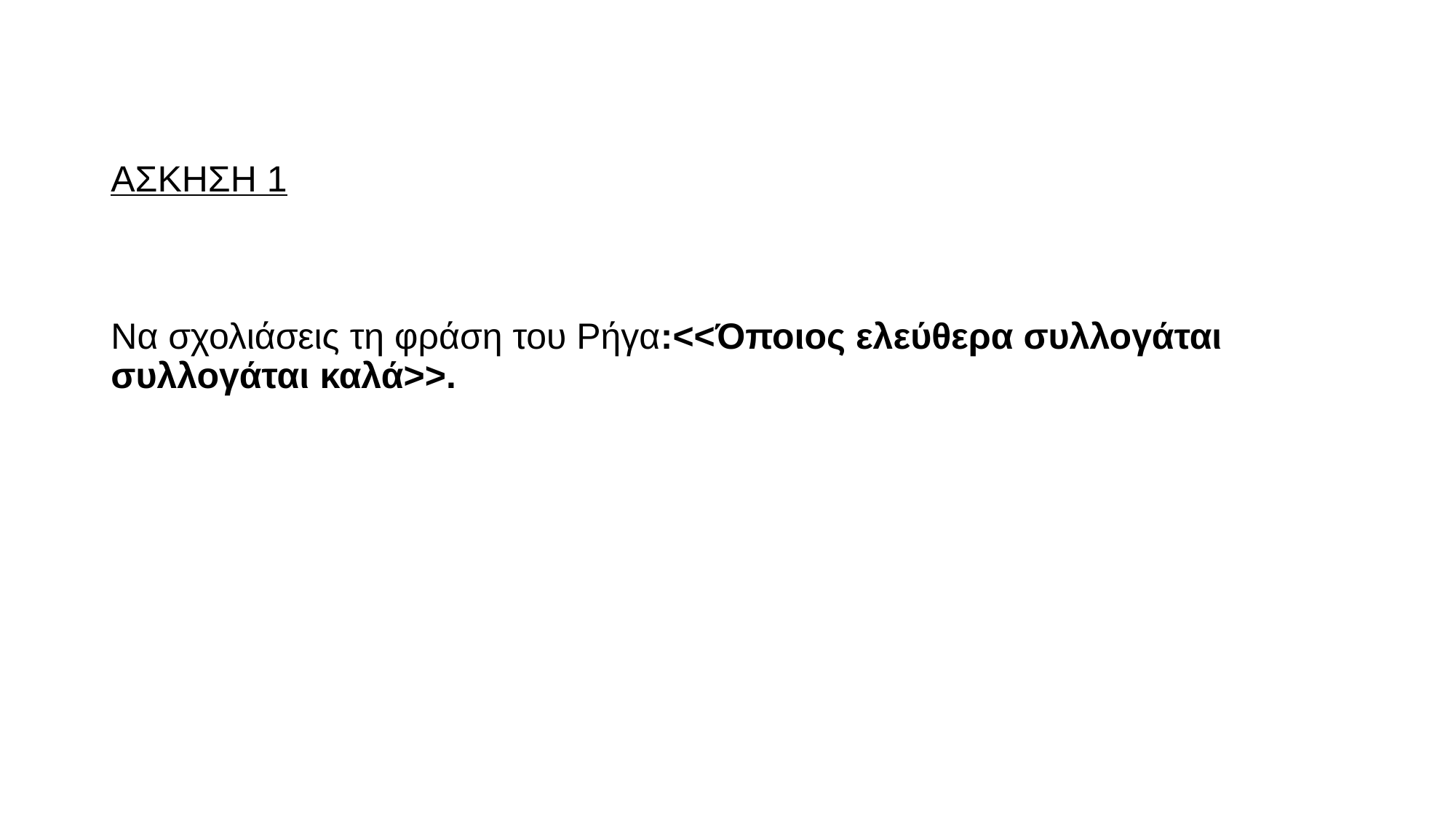

# ΑΣΚΗΣΗ 1 Να σχολιάσεις τη φράση του Ρήγα:<<Όποιος ελεύθερα συλλογάται συλλογάται καλά>>.